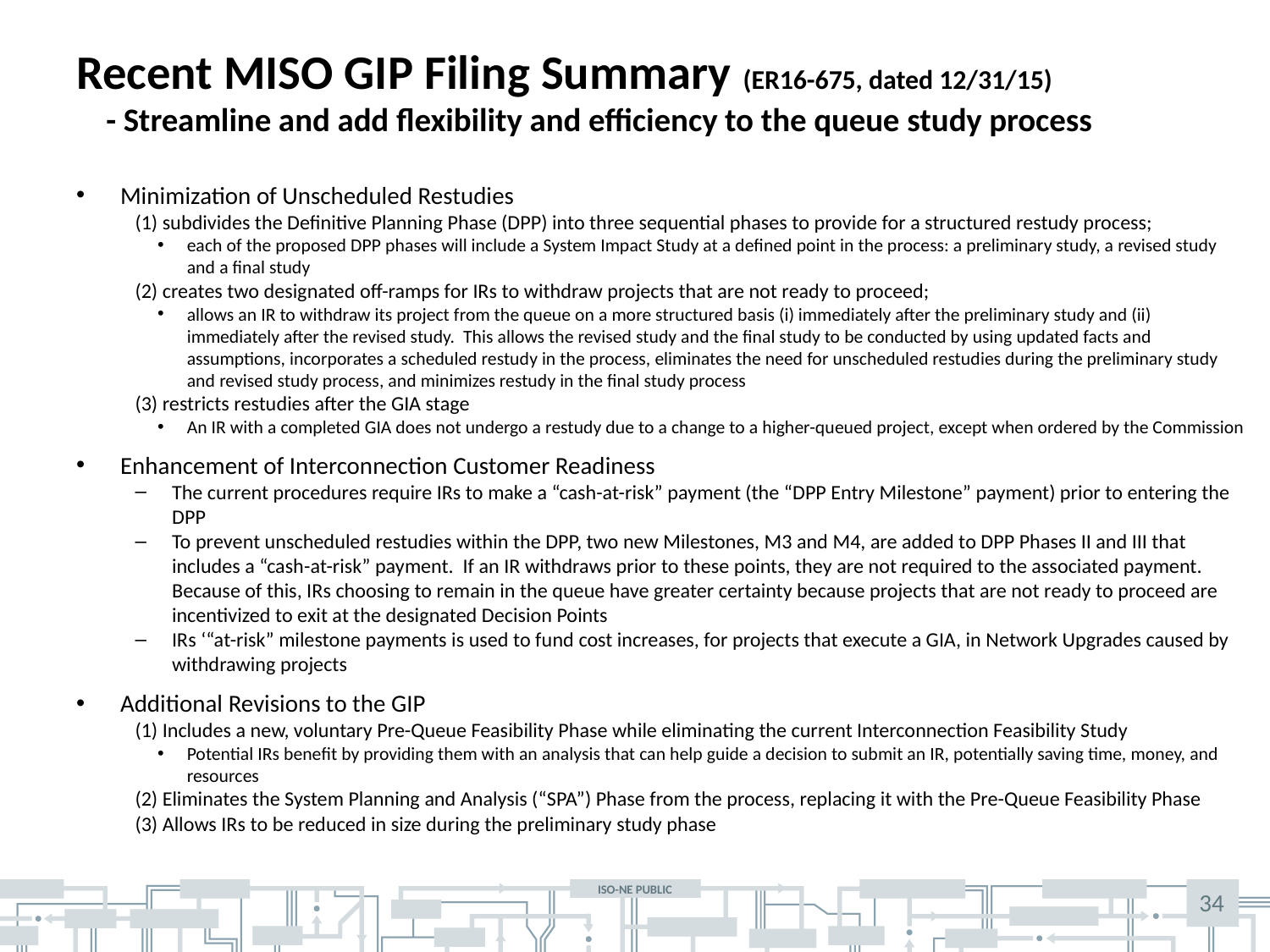

# Recent MISO GIP Filing Summary (ER16-675, dated 12/31/15) - Streamline and add flexibility and efficiency to the queue study process
Minimization of Unscheduled Restudies
(1) subdivides the Definitive Planning Phase (DPP) into three sequential phases to provide for a structured restudy process;
each of the proposed DPP phases will include a System Impact Study at a defined point in the process: a preliminary study, a revised study and a final study
(2) creates two designated off-ramps for IRs to withdraw projects that are not ready to proceed;
allows an IR to withdraw its project from the queue on a more structured basis (i) immediately after the preliminary study and (ii) immediately after the revised study.  This allows the revised study and the final study to be conducted by using updated facts and assumptions, incorporates a scheduled restudy in the process, eliminates the need for unscheduled restudies during the preliminary study and revised study process, and minimizes restudy in the final study process
(3) restricts restudies after the GIA stage
An IR with a completed GIA does not undergo a restudy due to a change to a higher-queued project, except when ordered by the Commission
Enhancement of Interconnection Customer Readiness
The current procedures require IRs to make a “cash-at-risk” payment (the “DPP Entry Milestone” payment) prior to entering the DPP
To prevent unscheduled restudies within the DPP, two new Milestones, M3 and M4, are added to DPP Phases II and III that includes a “cash-at-risk” payment.  If an IR withdraws prior to these points, they are not required to the associated payment.  Because of this, IRs choosing to remain in the queue have greater certainty because projects that are not ready to proceed are incentivized to exit at the designated Decision Points
IRs ‘“at-risk” milestone payments is used to fund cost increases, for projects that execute a GIA, in Network Upgrades caused by withdrawing projects
Additional Revisions to the GIP
(1) Includes a new, voluntary Pre-Queue Feasibility Phase while eliminating the current Interconnection Feasibility Study
Potential IRs benefit by providing them with an analysis that can help guide a decision to submit an IR, potentially saving time, money, and resources
(2) Eliminates the System Planning and Analysis (“SPA”) Phase from the process, replacing it with the Pre-Queue Feasibility Phase
(3) Allows IRs to be reduced in size during the preliminary study phase
34